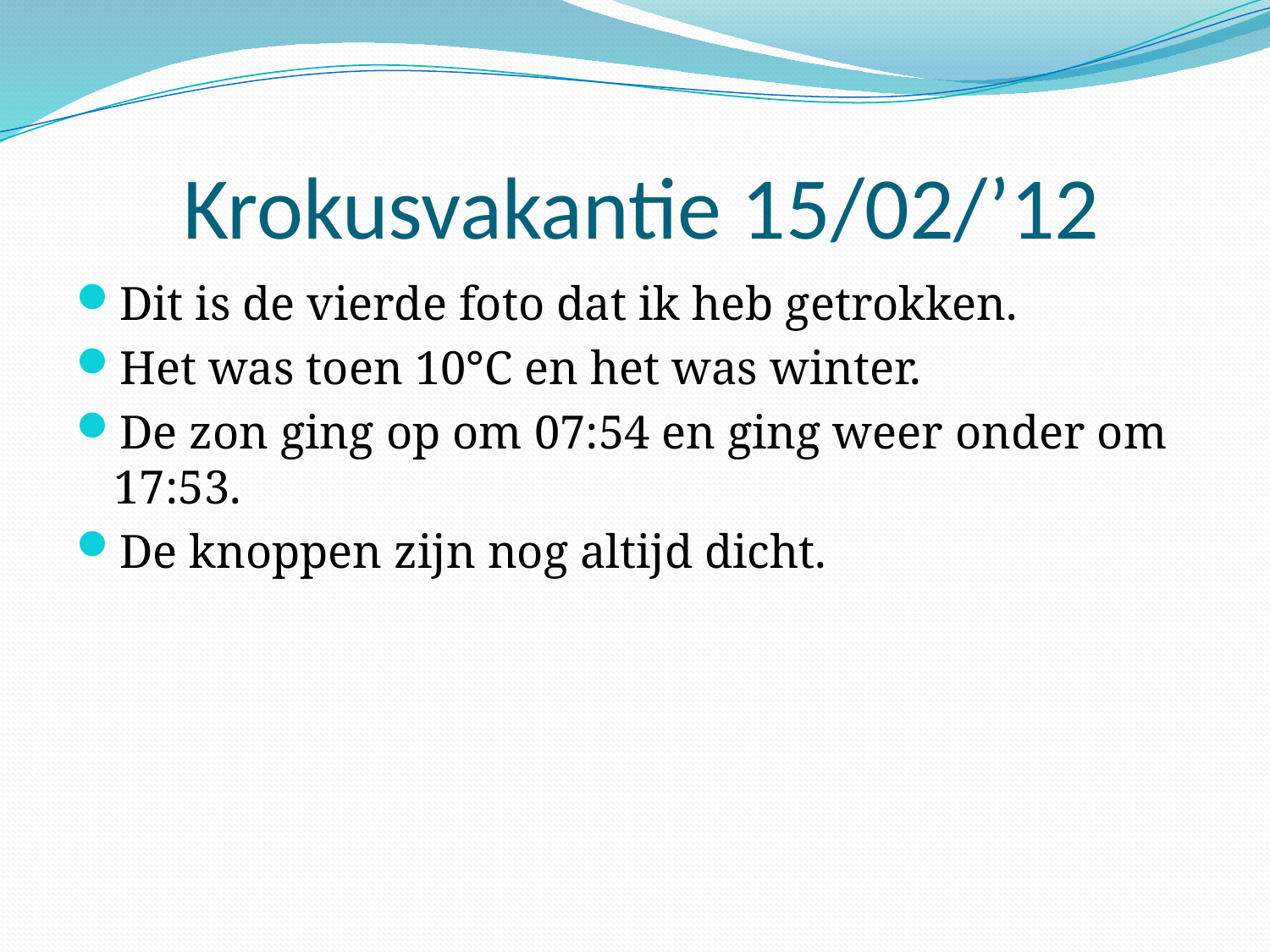

# Krokusvakantie 15/02/’12
Dit is de vierde foto dat ik heb getrokken.
Het was toen 10°C en het was winter.
De zon ging op om 07:54 en ging weer onder om 17:53.
De knoppen zijn nog altijd dicht.